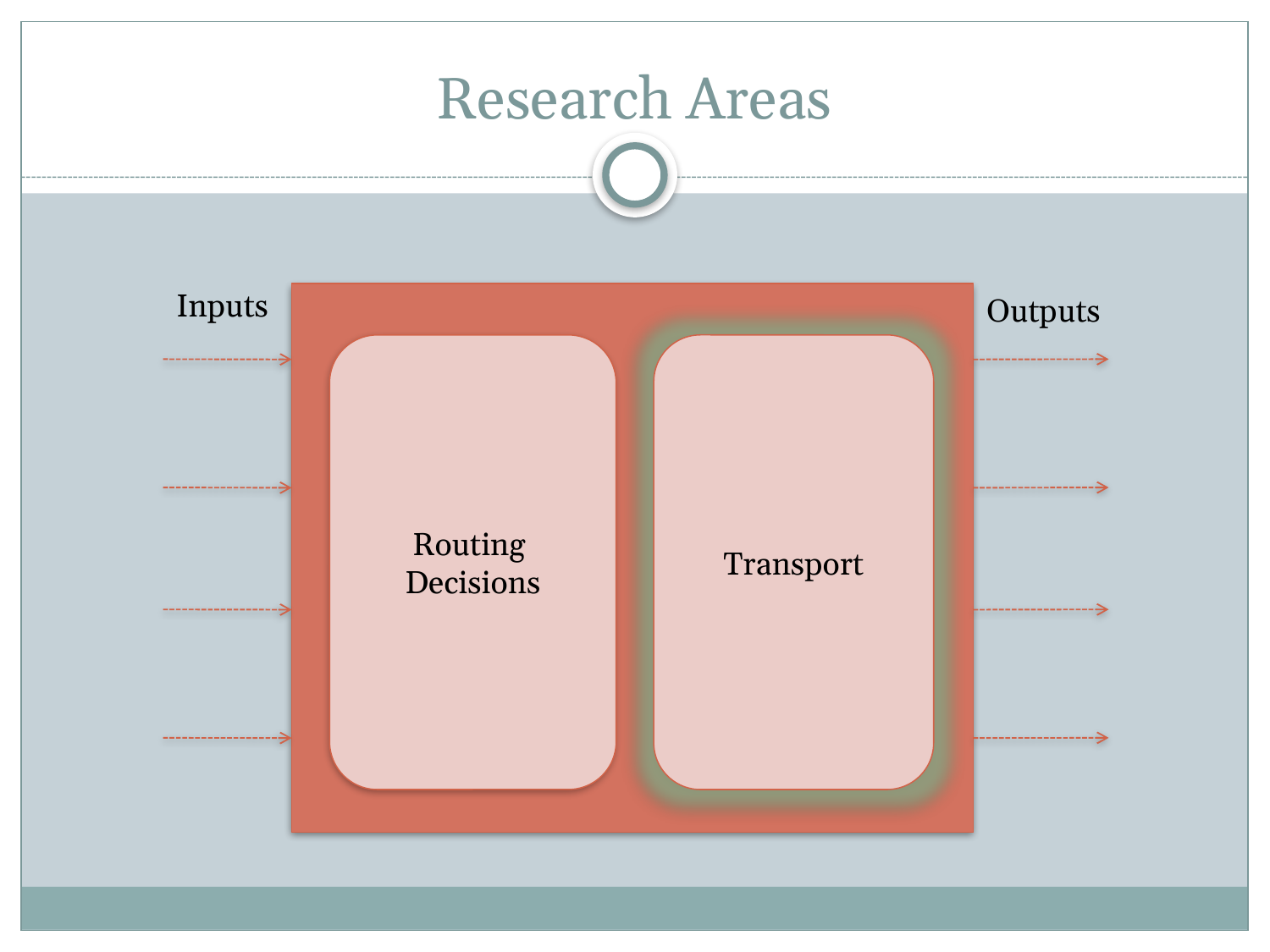

# Research Areas
Inputs

Outputs
Routing
Decisions
Transport